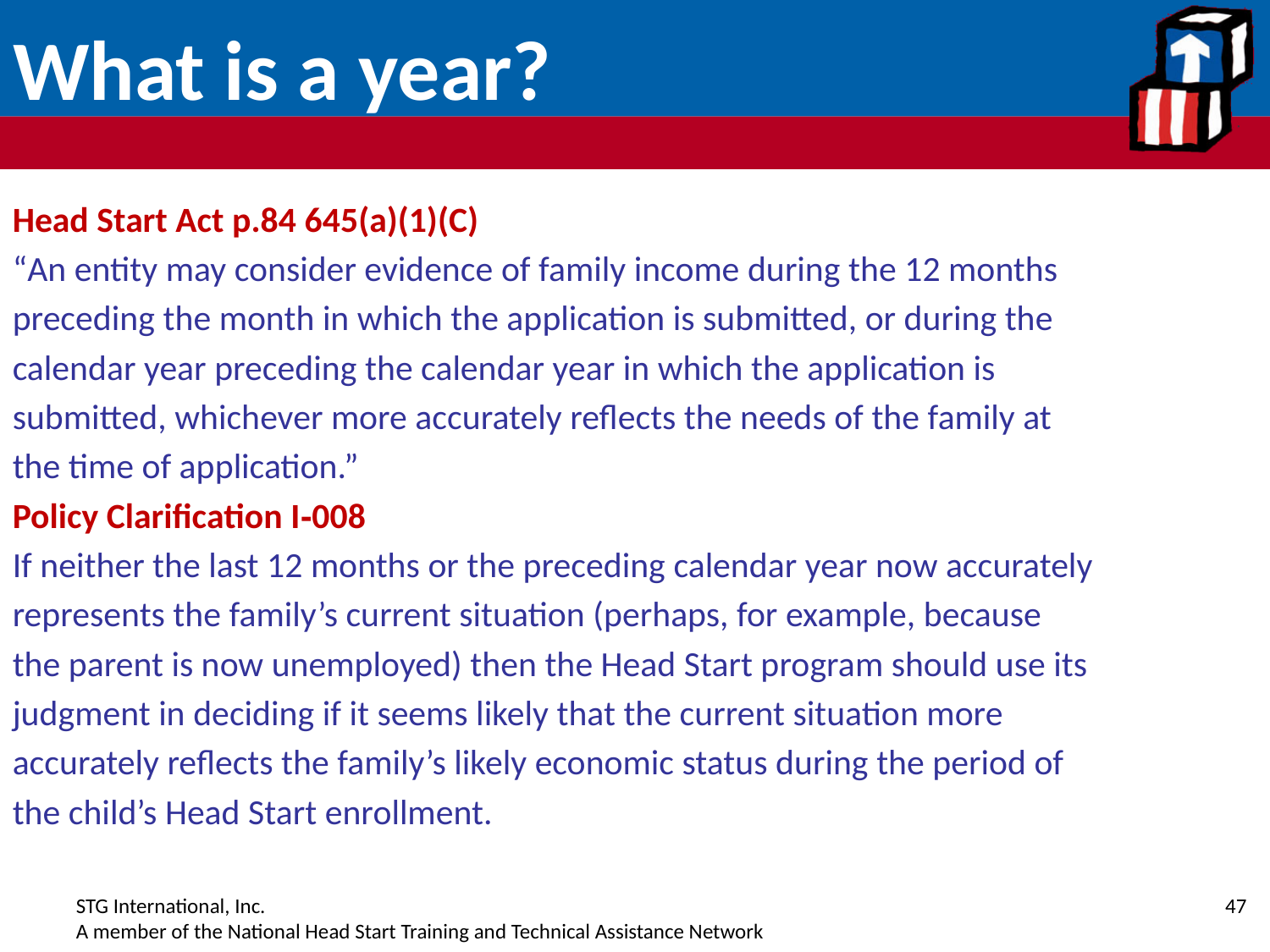

# What is a year?
Head Start Act p.84 645(a)(1)(C)
“An entity may consider evidence of family income during the 12 months
preceding the month in which the application is submitted, or during the
calendar year preceding the calendar year in which the application is
submitted, whichever more accurately reflects the needs of the family at
the time of application.”
Policy Clarification I‐008
If neither the last 12 months or the preceding calendar year now accurately
represents the family’s current situation (perhaps, for example, because
the parent is now unemployed) then the Head Start program should use its
judgment in deciding if it seems likely that the current situation more
accurately reflects the family’s likely economic status during the period of
the child’s Head Start enrollment.
47